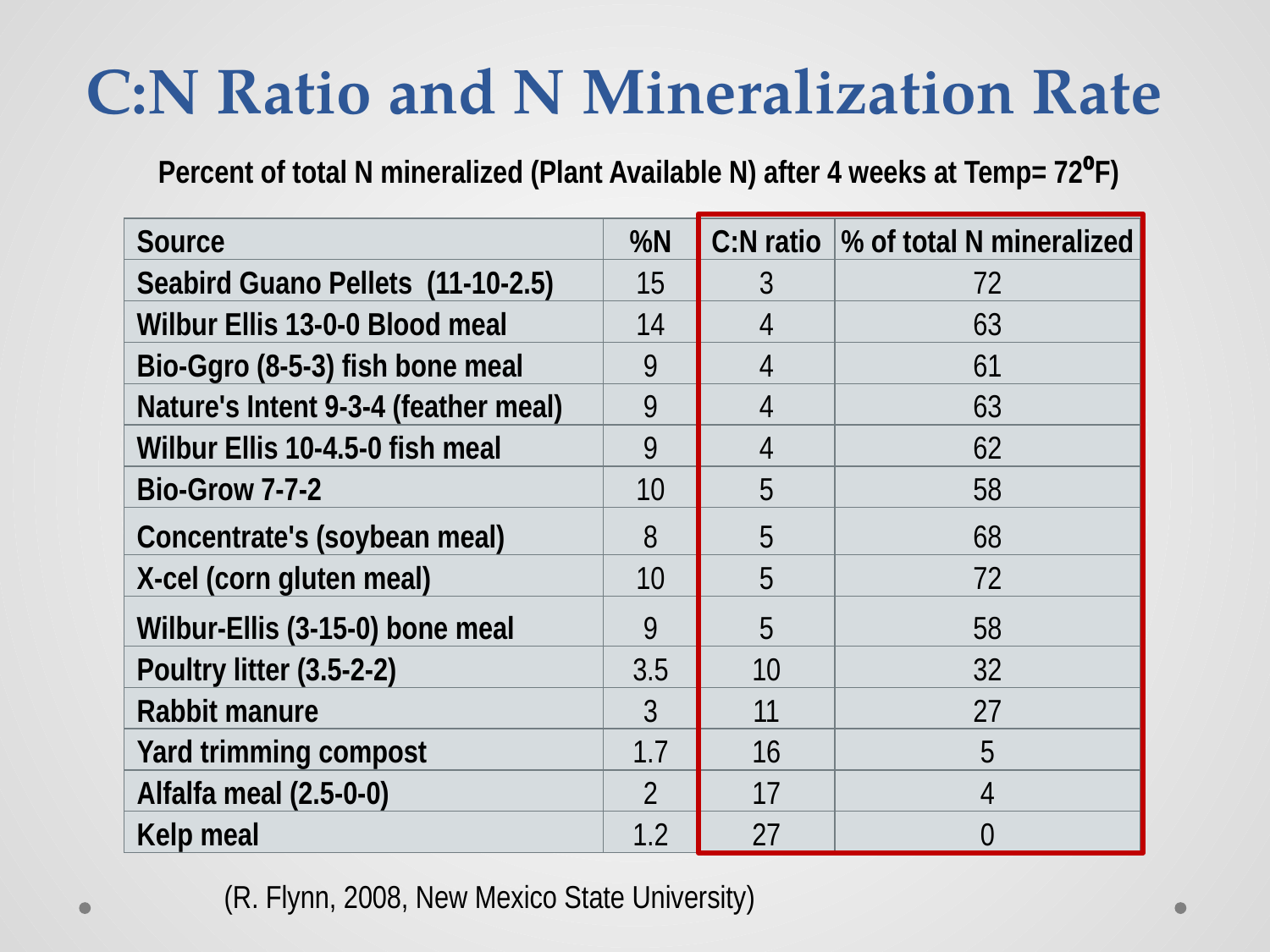

C:N Ratio and N Mineralization Rate
Percent of total N mineralized (Plant Available N) after 4 weeks at Temp= 72⁰F)

| Source | %N | C:N ratio | % of total N mineralized |
| --- | --- | --- | --- |
| Seabird Guano Pellets (11-10-2.5) | 15 | 3 | 72 |
| Wilbur Ellis 13-0-0 Blood meal | 14 | 4 | 63 |
| Bio-Ggro (8-5-3) fish bone meal | 9 | 4 | 61 |
| Nature's Intent 9-3-4 (feather meal) | 9 | 4 | 63 |
| Wilbur Ellis 10-4.5-0 fish meal | 9 | 4 | 62 |
| Bio-Grow 7-7-2 | 10 | 5 | 58 |
| Concentrate's (soybean meal) | 8 | 5 | 68 |
| X-cel (corn gluten meal) | 10 | 5 | 72 |
| Wilbur-Ellis (3-15-0) bone meal | 9 | 5 | 58 |
| Poultry litter (3.5-2-2) | 3.5 | 10 | 32 |
| Rabbit manure | 3 | 11 | 27 |
| Yard trimming compost | 1.7 | 16 | 5 |
| Alfalfa meal (2.5-0-0) | 2 | 17 | 4 |
| Kelp meal | 1.2 | 27 | 0 |
(R. Flynn, 2008, New Mexico State University)